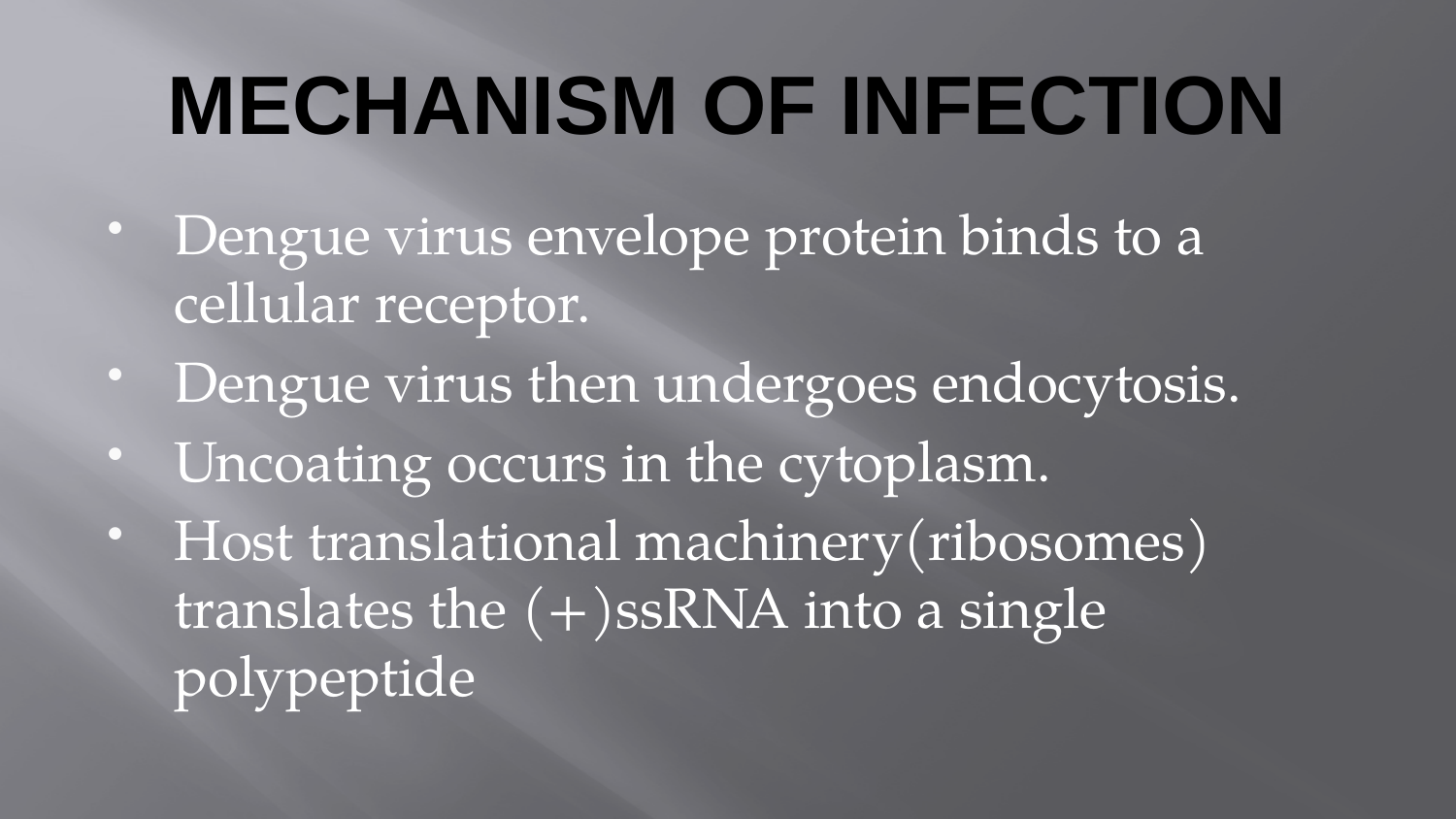

# MECHANISM OF INFECTION
Dengue virus envelope protein binds to a cellular receptor.
Dengue virus then undergoes endocytosis.
Uncoating occurs in the cytoplasm.
Host translational machinery(ribosomes) translates the (+)ssRNA into a single polypeptide